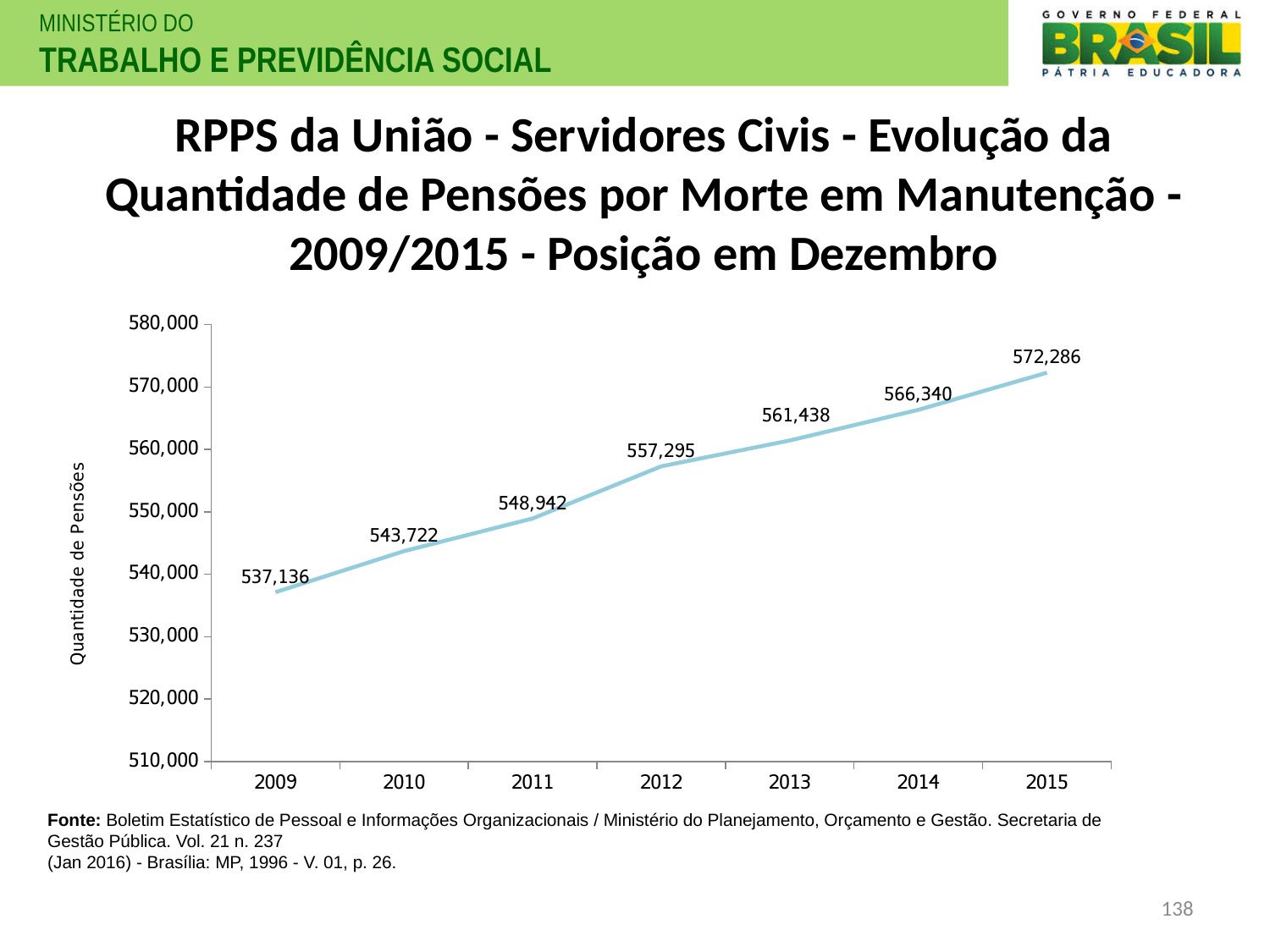

RPPS da União - Servidores Civis - Evolução da Quantidade de Pensões por Morte em Manutenção - 2009/2015 - Posição em Dezembro

### Chart

| Category |  |
|---|---|
| 2009 | 537136.0 |
| 2010 | 543722.0 |
| 2011 | 548942.0 |
| 2012 | 557295.0 |
| 2013 | 561438.0 |
| 2014 | 566340.0 |
| 2015 | 572286.0 |
Fonte: Boletim Estatístico de Pessoal e Informações Organizacionais / Ministério do Planejamento, Orçamento e Gestão. Secretaria de Gestão Pública. Vol. 21 n. 237
(Jan 2016) - Brasília: MP, 1996 - V. 01, p. 26.
138